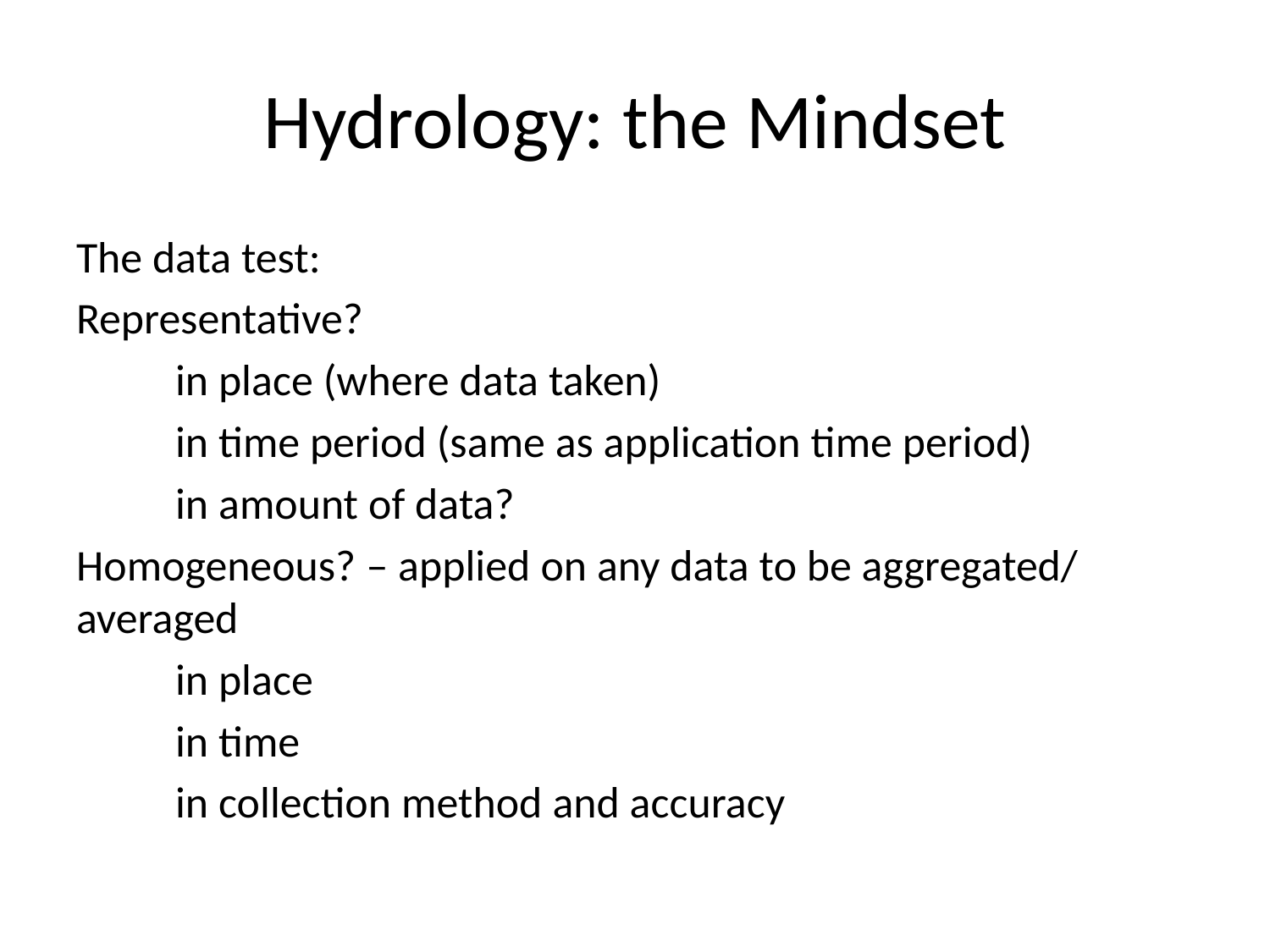

# Hydrology: the Mindset
The data test:
Representative?
	in place (where data taken)
	in time period (same as application time period)
	in amount of data?
Homogeneous? – applied on any data to be aggregated/ averaged
	in place
	in time
	in collection method and accuracy